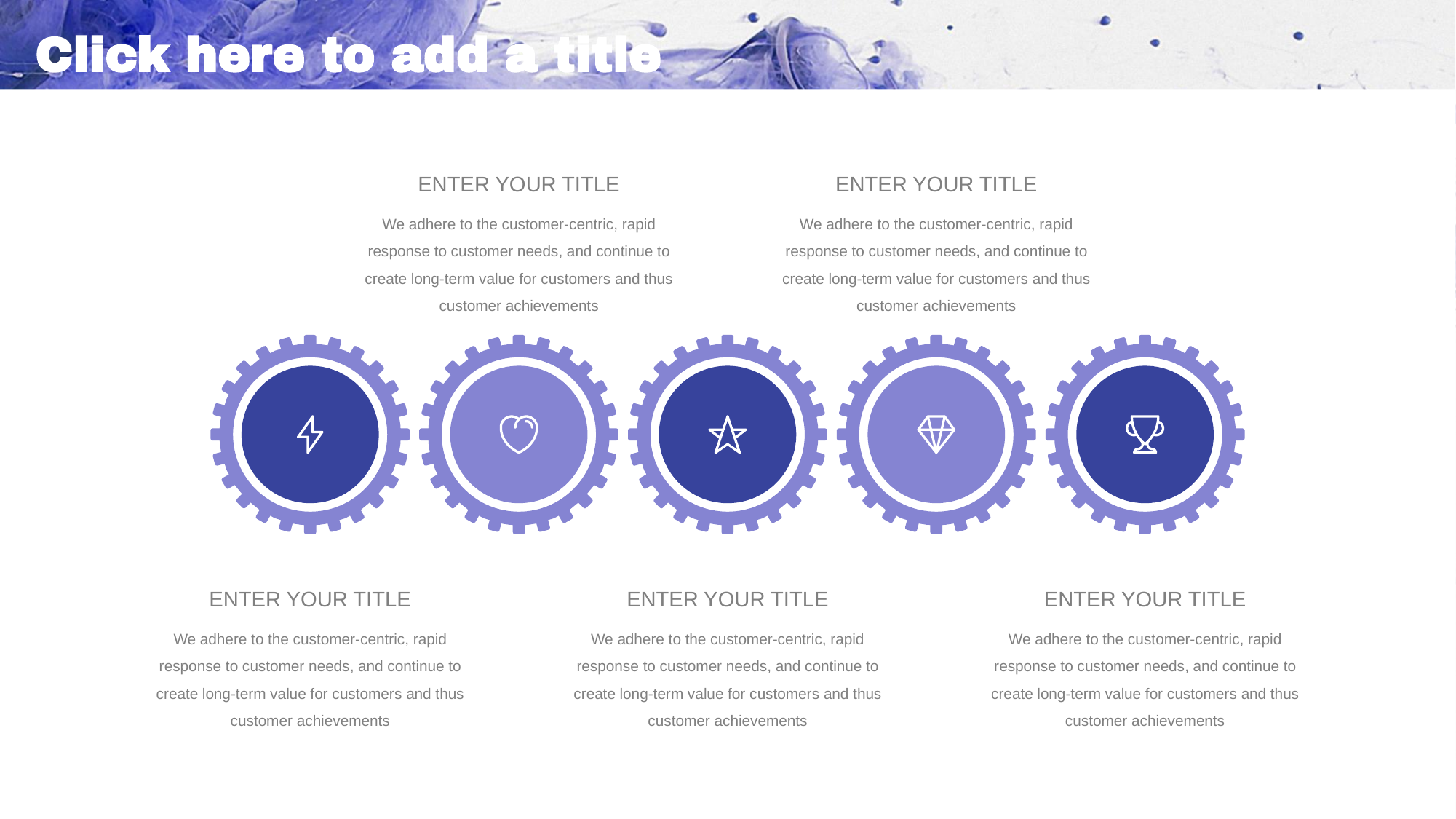

# Click here to add a title
ENTER YOUR TITLE
We adhere to the customer-centric, rapid response to customer needs, and continue to create long-term value for customers and thus customer achievements
ENTER YOUR TITLE
We adhere to the customer-centric, rapid response to customer needs, and continue to create long-term value for customers and thus customer achievements

ENTER YOUR TITLE
We adhere to the customer-centric, rapid response to customer needs, and continue to create long-term value for customers and thus customer achievements
ENTER YOUR TITLE
We adhere to the customer-centric, rapid response to customer needs, and continue to create long-term value for customers and thus customer achievements
ENTER YOUR TITLE
We adhere to the customer-centric, rapid response to customer needs, and continue to create long-term value for customers and thus customer achievements